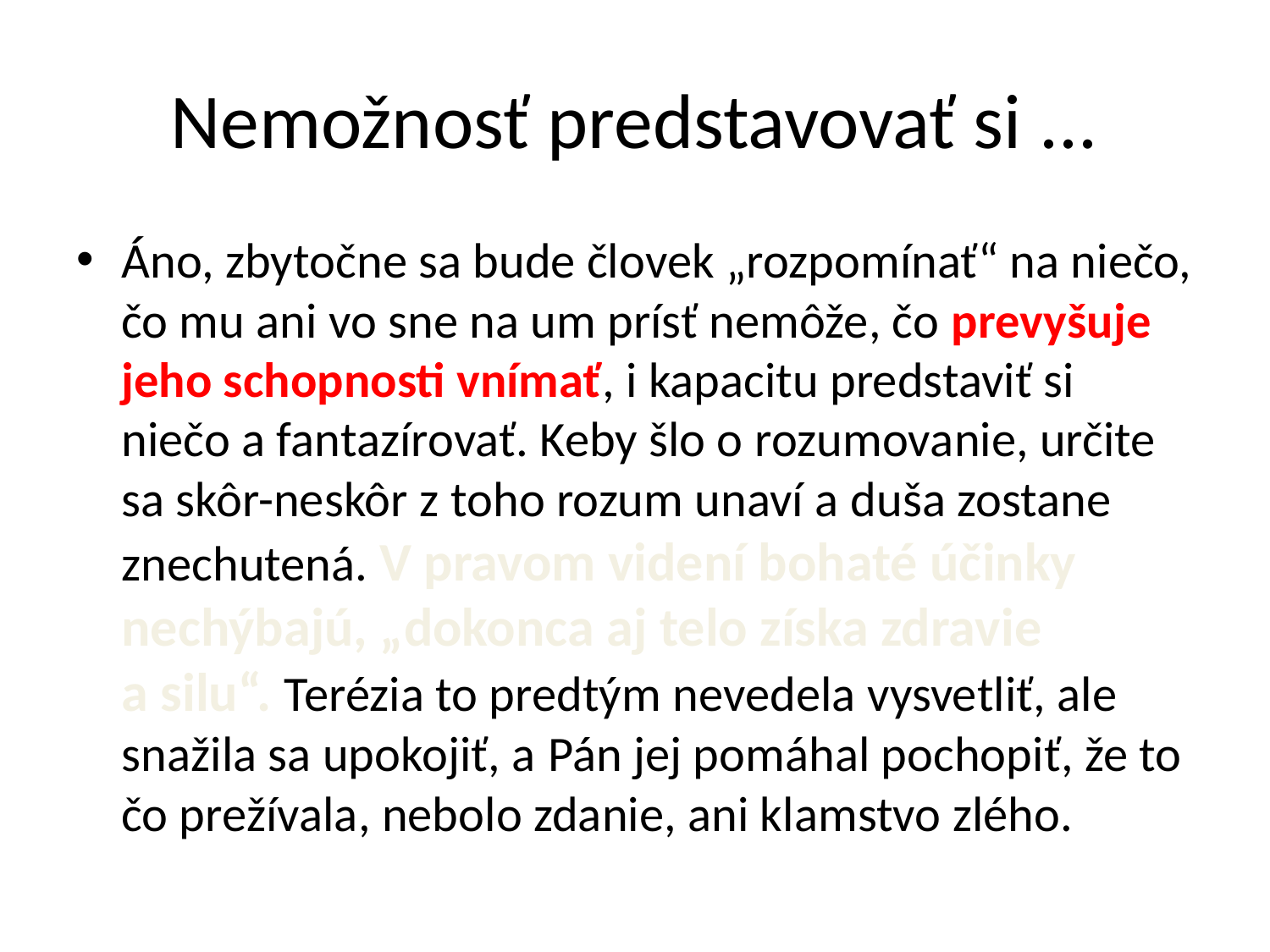

# Nemožnosť predstavovať si ...
Áno, zbytočne sa bude človek „rozpomínať“ na niečo, čo mu ani vo sne na um prísť nemôže, čo prevyšuje jeho schopnosti vnímať, i kapacitu predstaviť si niečo a fantazírovať. Keby šlo o rozumovanie, určite sa skôr-neskôr z toho rozum unaví a duša zostane znechutená. V pravom videní bohaté účinky nechýbajú, „dokonca aj telo získa zdravie a silu“. Terézia to predtým nevedela vysvetliť, ale snažila sa upokojiť, a Pán jej pomáhal pochopiť, že to čo prežívala, nebolo zdanie, ani klamstvo zlého.